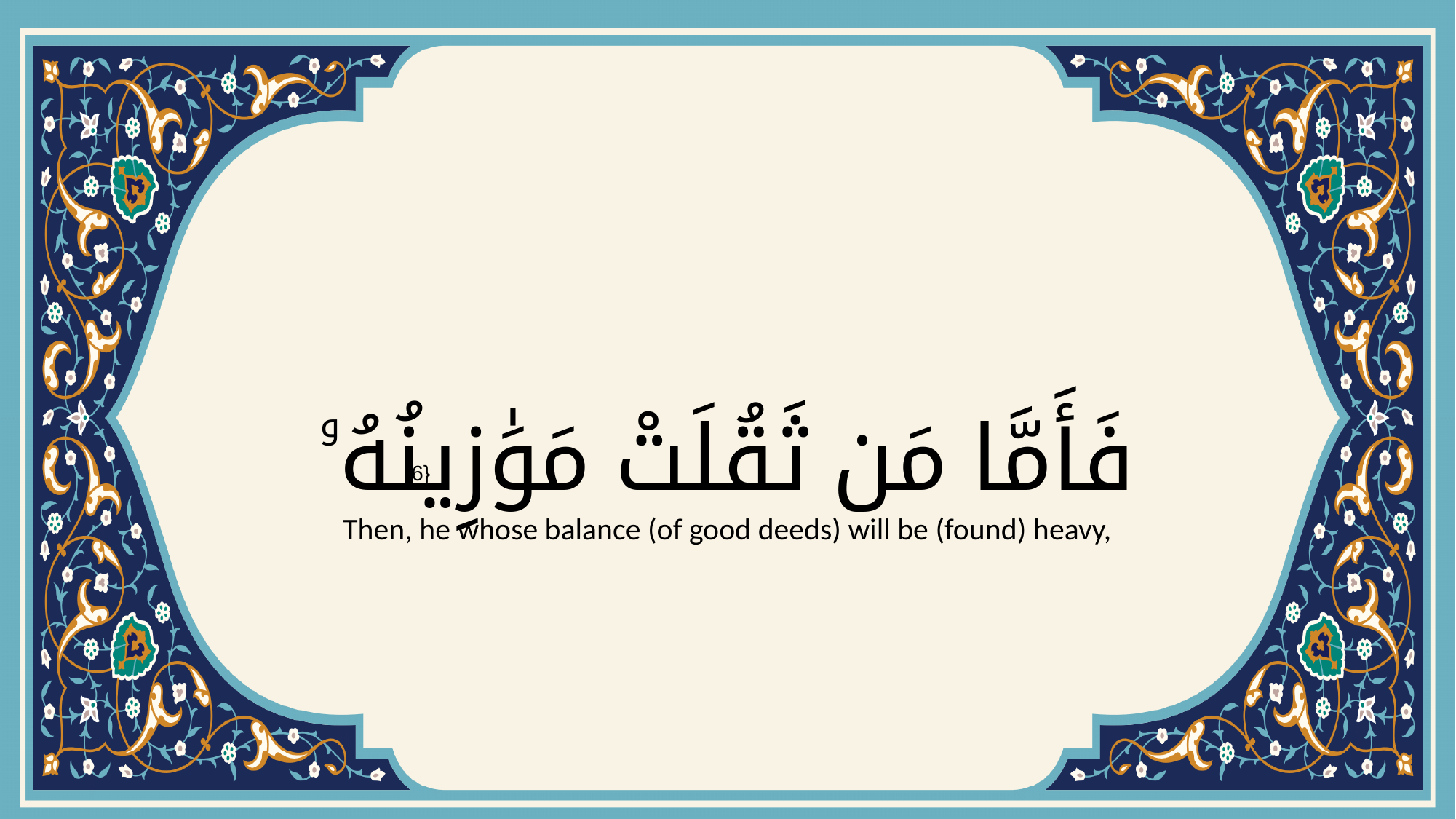

# فَأَمَّا مَن ثَقُلَتْ مَوَٰزِينُهُۥ
{6}
Then, he whose balance (of good deeds) will be (found) heavy,